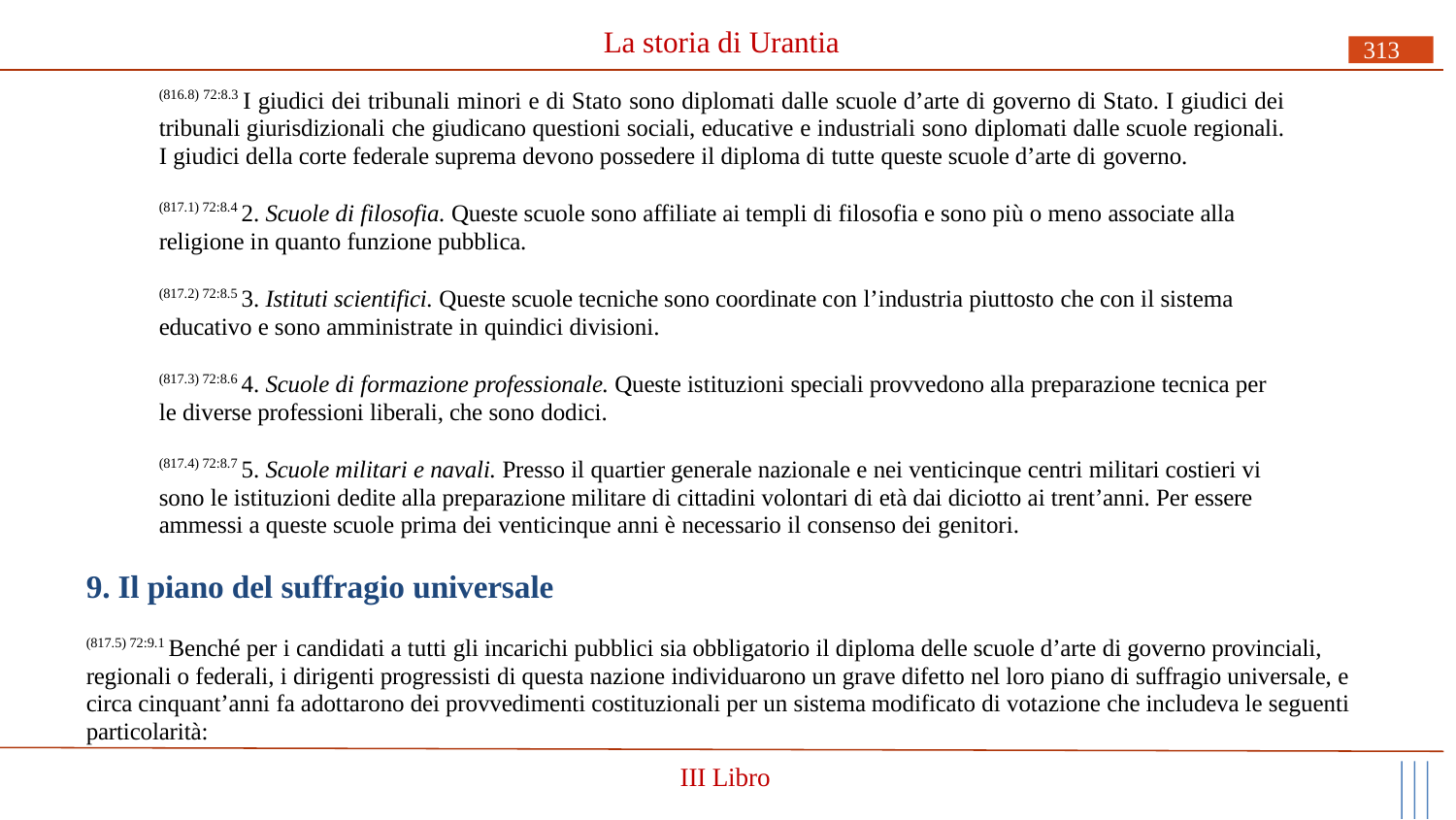

# La storia di Urantia
313

(816.8) 72:8.3 I giudici dei tribunali minori e di Stato sono diplomati dalle scuole d’arte di governo di Stato. I giudici dei  tribunali giurisdizionali che giudicano questioni sociali, educative e industriali sono diplomati dalle scuole regionali.  I giudici della corte federale suprema devono possedere il diploma di tutte queste scuole d’arte di governo.

(817.1) 72:8.4 2. Scuole di filosofia. Queste scuole sono affiliate ai templi di filosofia e sono più o meno associate alla  religione in quanto funzione pubblica.

(817.2) 72:8.5 3. Istituti scientifici. Queste scuole tecniche sono coordinate con l’industria piuttosto che con il sistema  educativo e sono amministrate in quindici divisioni.

(817.3) 72:8.6 4. Scuole di formazione professionale. Queste istituzioni speciali provvedono alla preparazione tecnica per  le diverse professioni liberali, che sono dodici.

(817.4) 72:8.7 5. Scuole militari e navali. Presso il quartier generale nazionale e nei venticinque centri militari costieri vi  sono le istituzioni dedite alla preparazione militare di cittadini volontari di età dai diciotto ai trent’anni. Per essere  ammessi a queste scuole prima dei venticinque anni è necessario il consenso dei genitori.

9. Il piano del suffragio universale
(817.5) 72:9.1 Benché per i candidati a tutti gli incarichi pubblici sia obbligatorio il diploma delle scuole d’arte di governo provinciali,  regionali o federali, i dirigenti progressisti di questa nazione individuarono un grave difetto nel loro piano di suffragio universale, e  circa cinquant’anni fa adottarono dei provvedimenti costituzionali per un sistema modificato di votazione che includeva le seguenti  particolarità:

III Libro